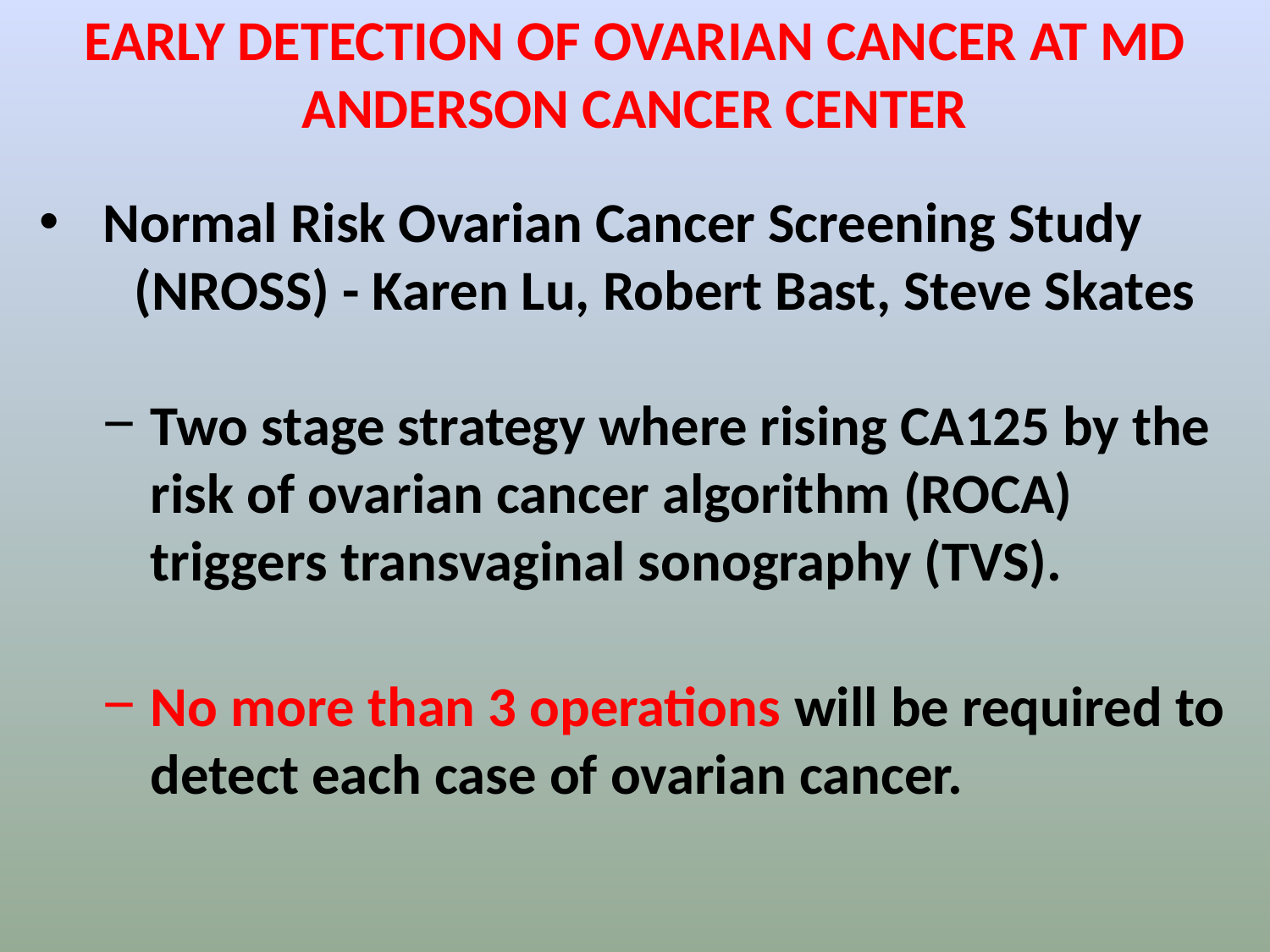

# EARLY DETECTION OF OVARIAN CANCER AT MD ANDERSON CANCER CENTER
Normal Risk Ovarian Cancer Screening Study 	(NROSS) - Karen Lu, Robert Bast, Steve Skates

Two stage strategy where rising CA125 by the risk of ovarian cancer algorithm (ROCA) triggers transvaginal sonography (TVS).

No more than 3 operations will be required to detect each case of ovarian cancer.